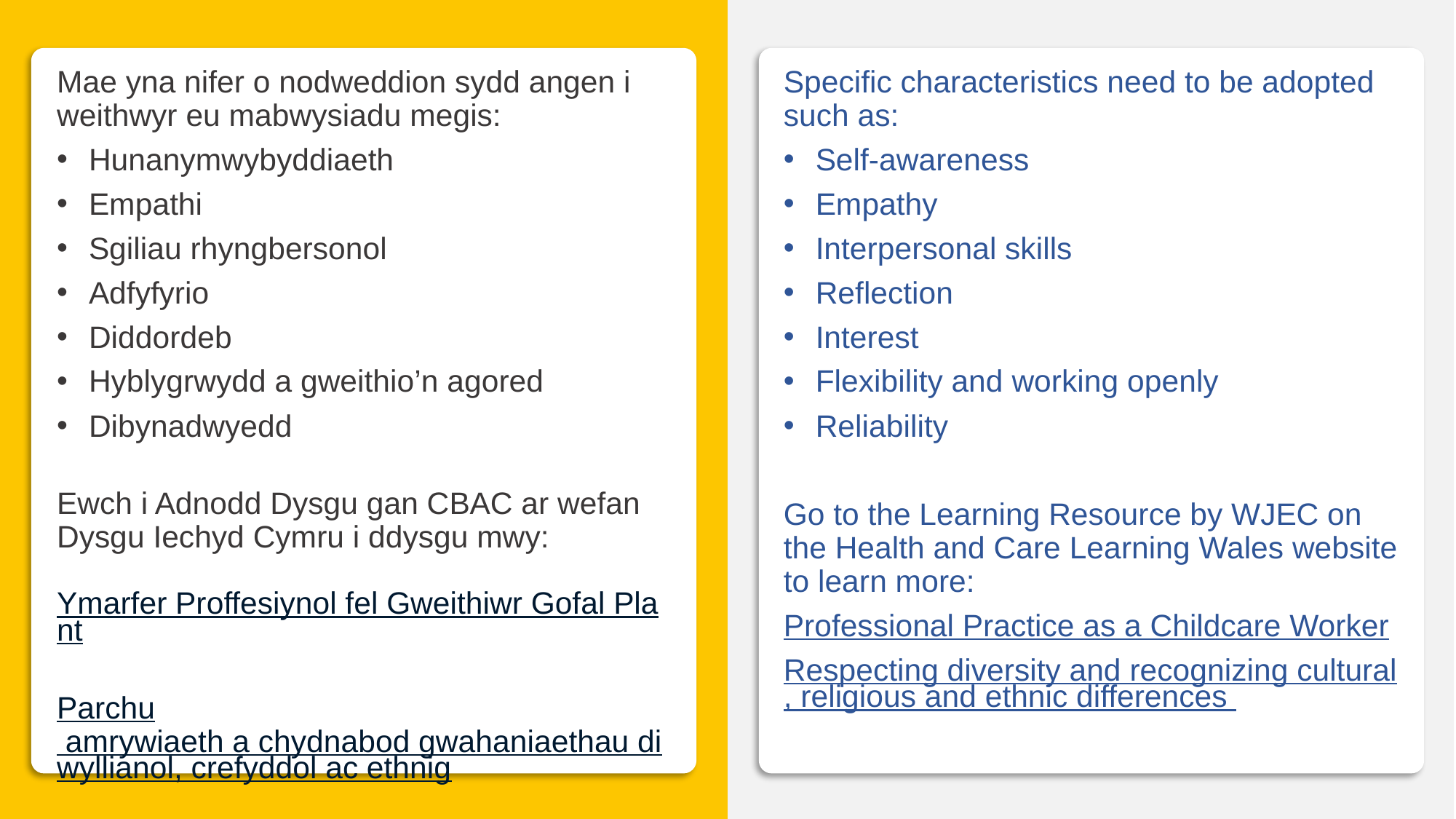

Nodweddion Angenrheidiol
Mae yna nifer o nodweddion sydd angen i weithwyr eu mabwysiadu megis:
Hunanymwybyddiaeth
Empathi
Sgiliau rhyngbersonol
Adfyfyrio
Diddordeb
Hyblygrwydd a gweithio’n agored
Dibynadwyedd
Ewch i Adnodd Dysgu gan CBAC ar wefan Dysgu Iechyd Cymru i ddysgu mwy:
 Ymarfer Proffesiynol fel Gweithiwr Gofal Plant
Parchu amrywiaeth a chydnabod gwahaniaethau diwyllianol, crefyddol ac ethnig
Specific characteristics need to be adopted such as:
Self-awareness
Empathy
Interpersonal skills
Reflection
Interest
Flexibility and working openly
Reliability

Go to the Learning Resource by WJEC on the Health and Care Learning Wales website to learn more:
Professional Practice as a Childcare Worker
Respecting diversity and recognizing cultural, religious and ethnic differences